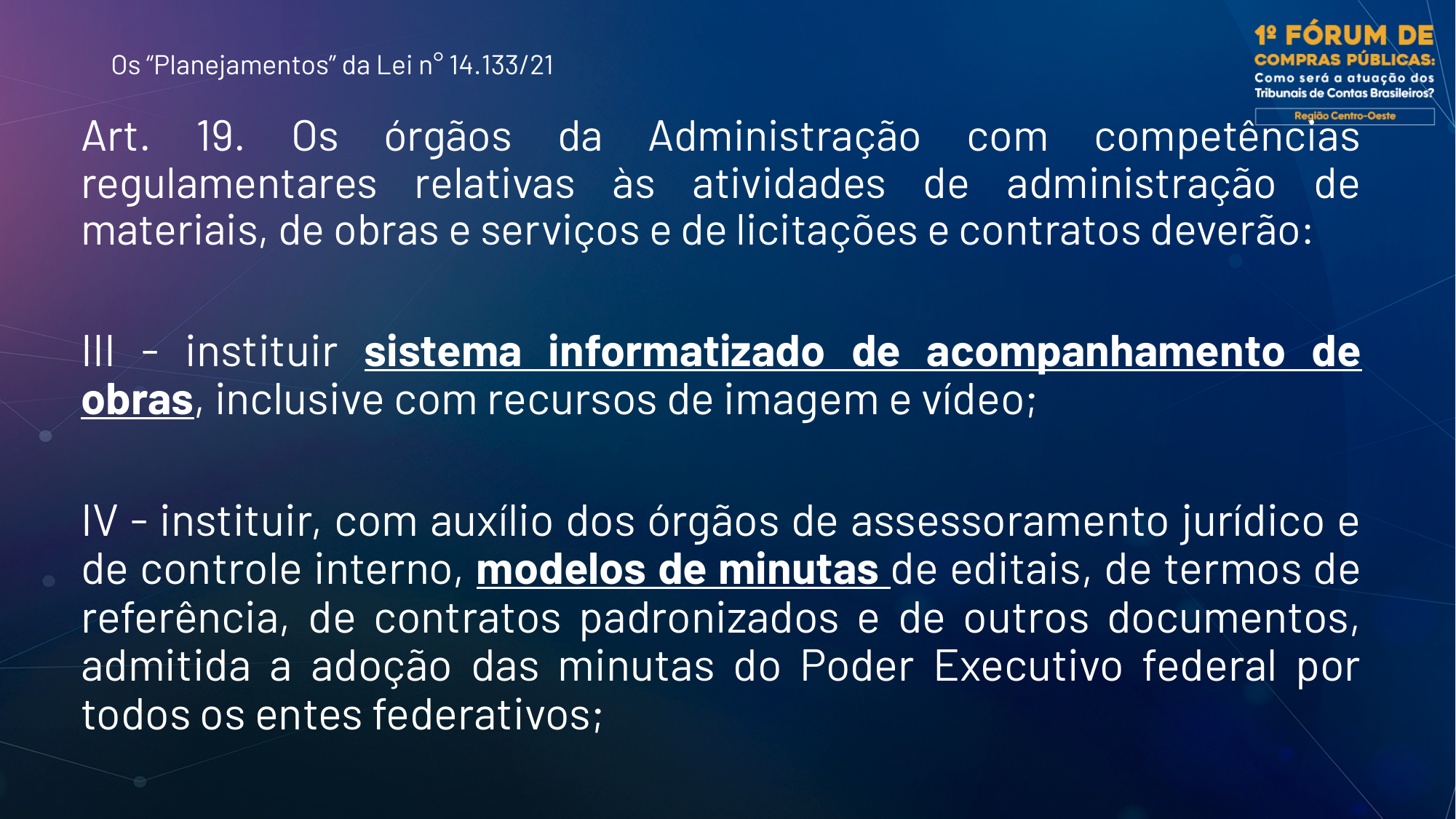

# Os “Planejamentos” da Lei n° 14.133/21
Art. 19. Os órgãos da Administração com competências regulamentares relativas às atividades de administração de materiais, de obras e serviços e de licitações e contratos deverão:

III - instituir sistema informatizado de acompanhamento de obras, inclusive com recursos de imagem e vídeo;

IV - instituir, com auxílio dos órgãos de assessoramento jurídico e de controle interno, modelos de minutas de editais, de termos de referência, de contratos padronizados e de outros documentos, admitida a adoção das minutas do Poder Executivo federal por todos os entes federativos;